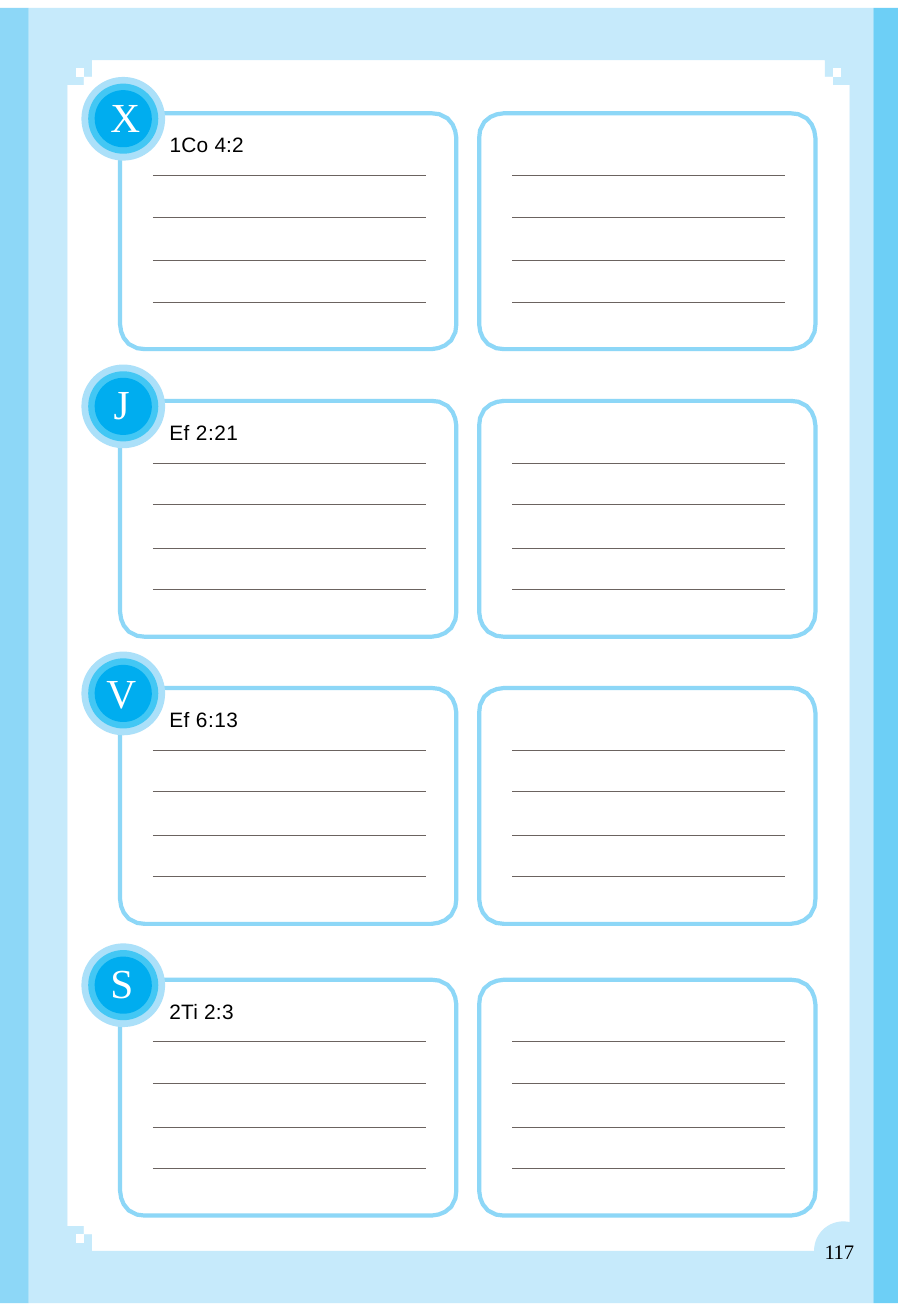

X

1Co 4:2

J

Ef 2:21

V

Ef 6:13

S

2Ti 2:3

117